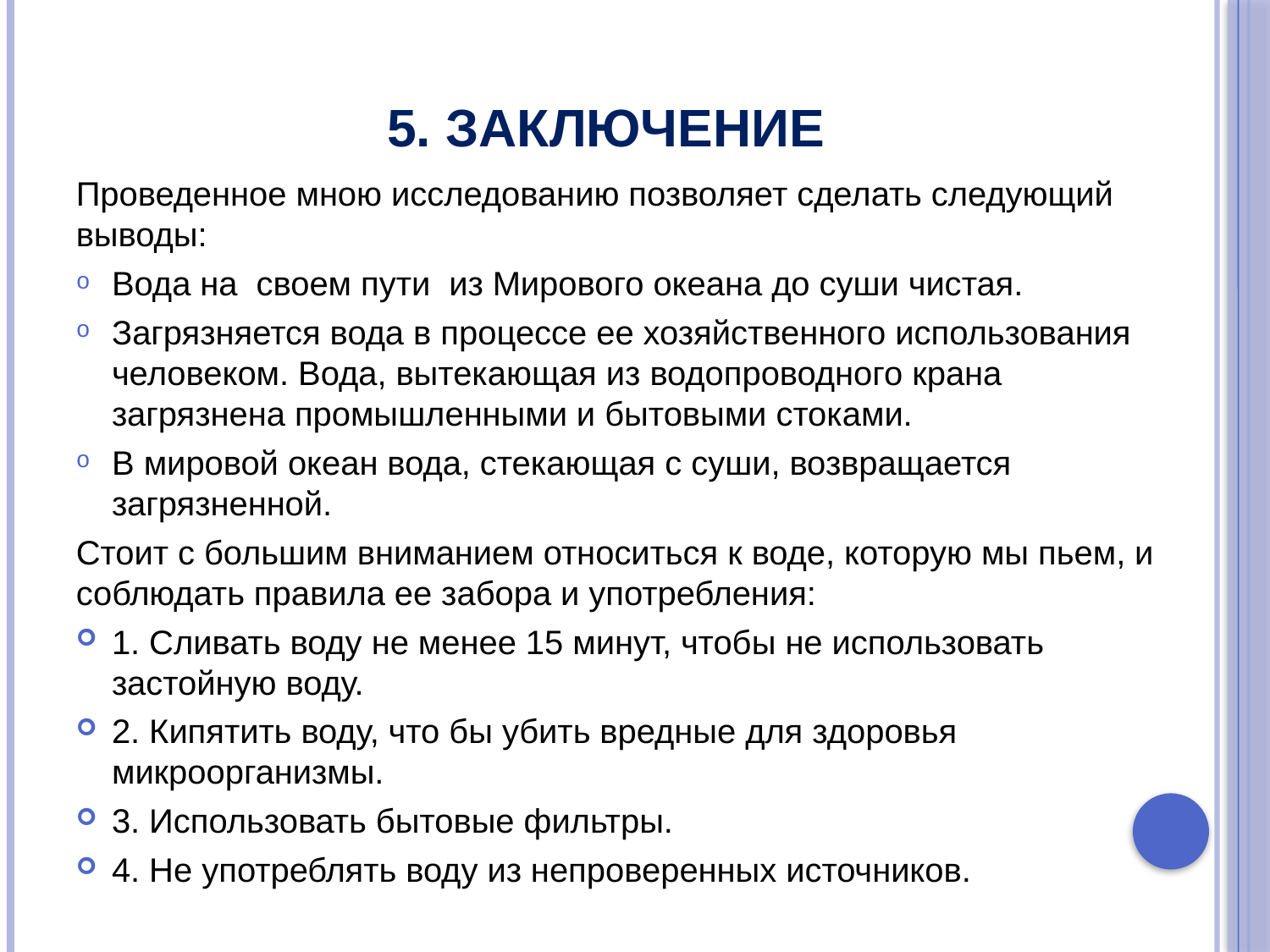

# 5. Заключение
Проведенное мною исследованию позволяет сделать следующий выводы:
Вода на  своем пути  из Мирового океана до суши чистая.
Загрязняется вода в процессе ее хозяйственного использования человеком. Вода, вытекающая из водопроводного крана  загрязнена промышленными и бытовыми стоками.
В мировой океан вода, стекающая с суши, возвращается загрязненной.
Стоит с большим вниманием относиться к воде, которую мы пьем, и соблюдать правила ее забора и употребления:
1. Сливать воду не менее 15 минут, чтобы не использовать застойную воду.
2. Кипятить воду, что бы убить вредные для здоровья микроорганизмы.
3. Использовать бытовые фильтры.
4. Не употреблять воду из непроверенных источников.